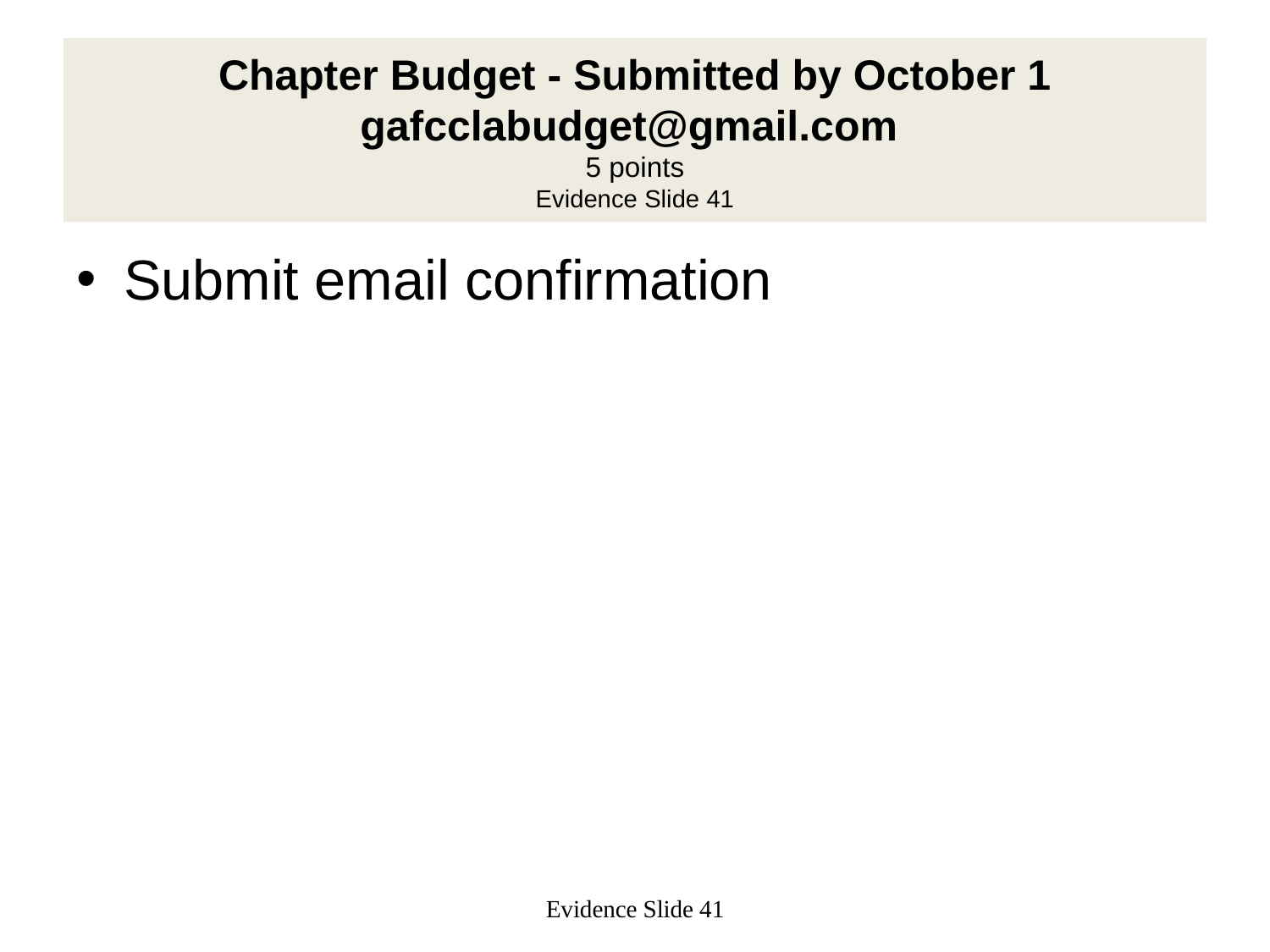

# Chapter Budget - Submitted by October 1 gafcclabudget@gmail.com 5 points Evidence Slide 41
Submit email confirmation
Evidence Slide 41